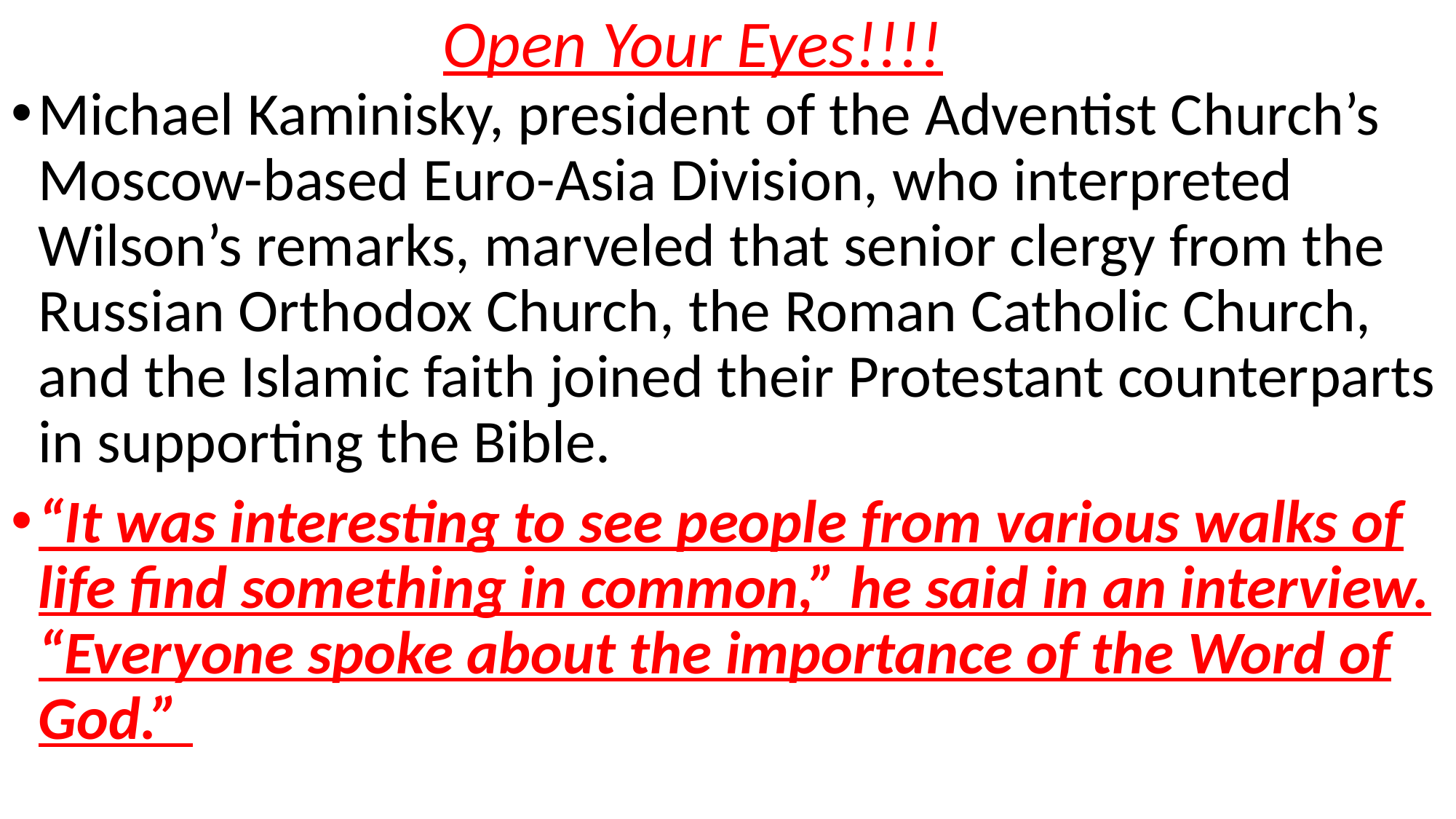

# Open Your Eyes!!!!
Michael Kaminisky, president of the Adventist Church’s Moscow-based Euro-Asia Division, who interpreted Wilson’s remarks, marveled that senior clergy from the Russian Orthodox Church, the Roman Catholic Church, and the Islamic faith joined their Protestant counterparts in supporting the Bible.
“It was interesting to see people from various walks of life find something in common,” he said in an interview. “Everyone spoke about the importance of the Word of God.”